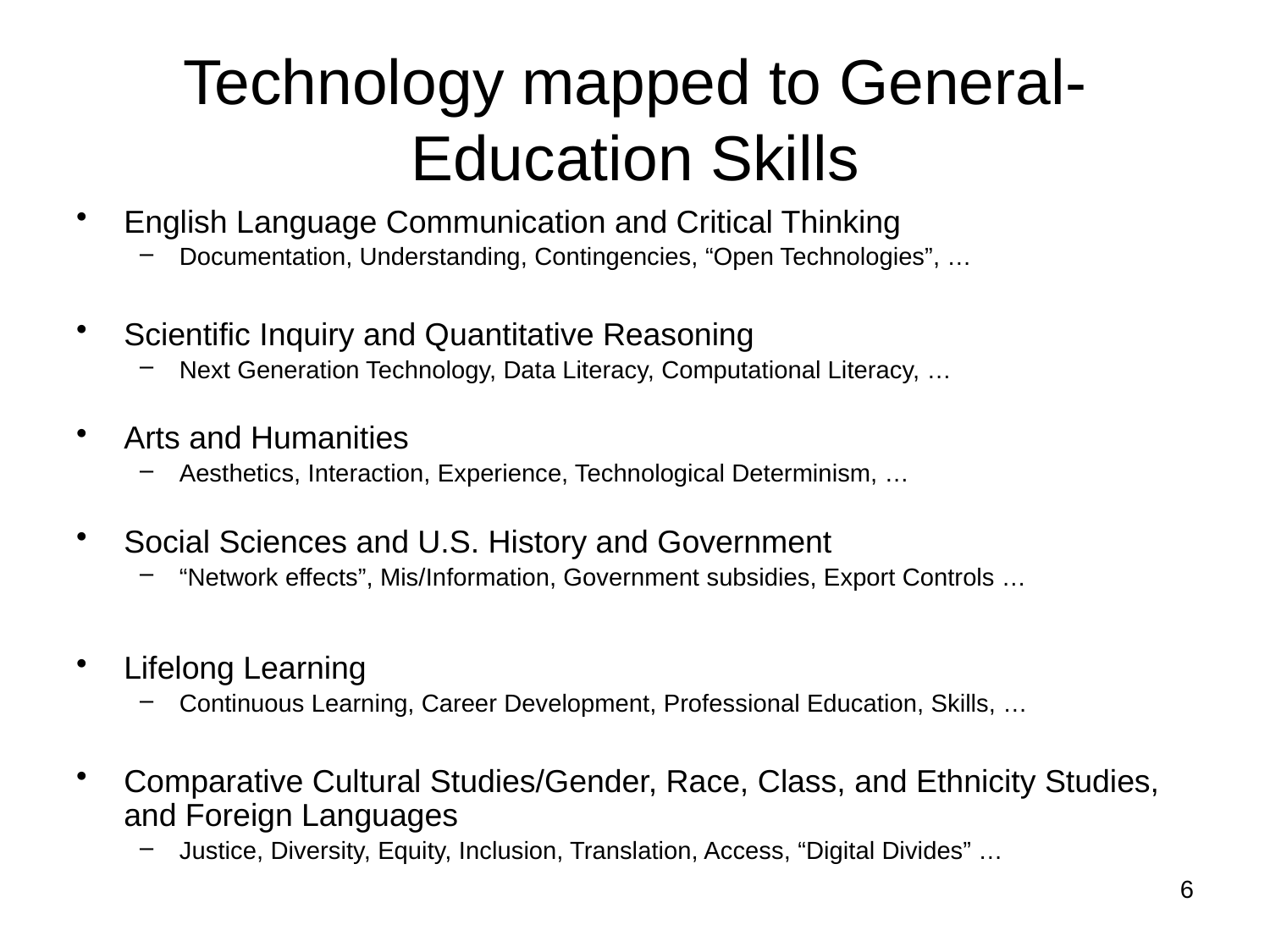

# Technology mapped to General-Education Skills
English Language Communication and Critical Thinking
Documentation, Understanding, Contingencies, “Open Technologies”, …

Scientific Inquiry and Quantitative Reasoning
Next Generation Technology, Data Literacy, Computational Literacy, …

Arts and Humanities
Aesthetics, Interaction, Experience, Technological Determinism, …

Social Sciences and U.S. History and Government
“Network effects”, Mis/Information, Government subsidies, Export Controls …

Lifelong Learning
Continuous Learning, Career Development, Professional Education, Skills, …

Comparative Cultural Studies/Gender, Race, Class, and Ethnicity Studies, and Foreign Languages
Justice, Diversity, Equity, Inclusion, Translation, Access, “Digital Divides” …
6